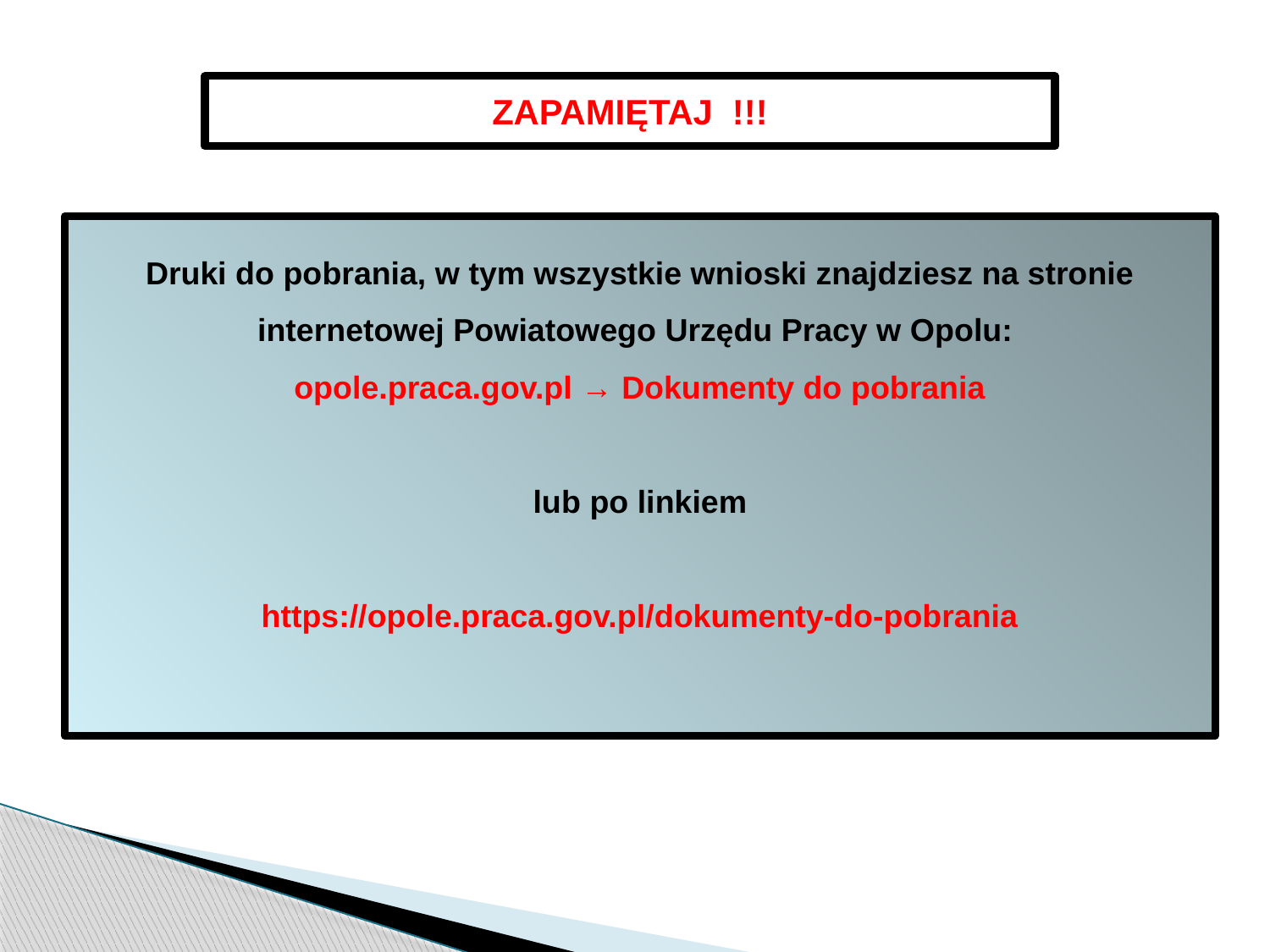

ZAPAMIĘTAJ  !!!

Druki do pobrania, w tym wszystkie wnioski znajdziesz na stronie internetowej Powiatowego Urzędu Pracy w Opolu:
opole.praca.gov.pl → Dokumenty do pobrania

lub po linkiem

https://opole.praca.gov.pl/dokumenty-do-pobrania